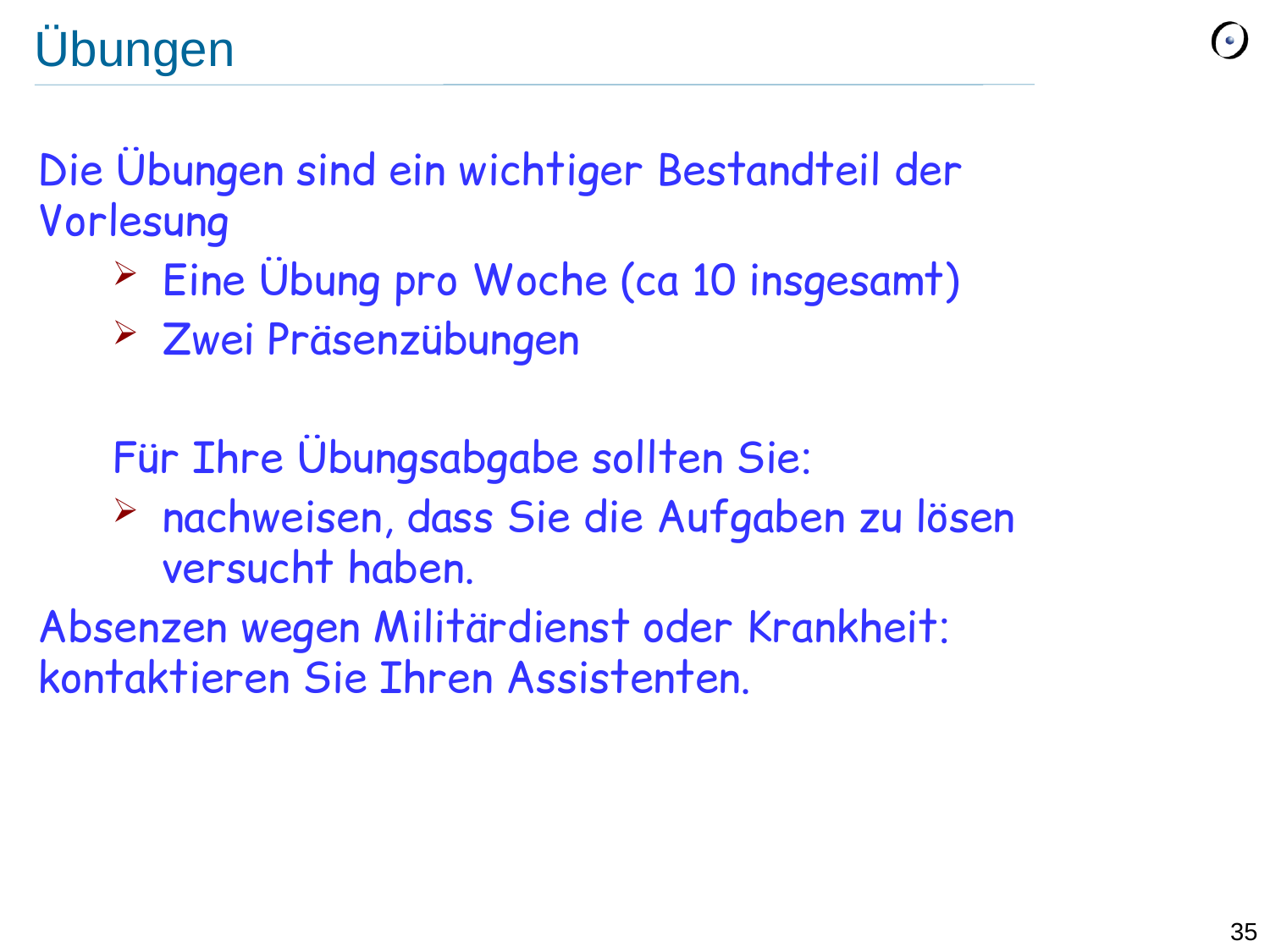

# Übungen
Die Übungen sind ein wichtiger Bestandteil der Vorlesung
Eine Übung pro Woche (ca 10 insgesamt)
Zwei Präsenzübungen

Für Ihre Übungsabgabe sollten Sie:
nachweisen, dass Sie die Aufgaben zu lösen versucht haben.
Absenzen wegen Militärdienst oder Krankheit: kontaktieren Sie Ihren Assistenten.